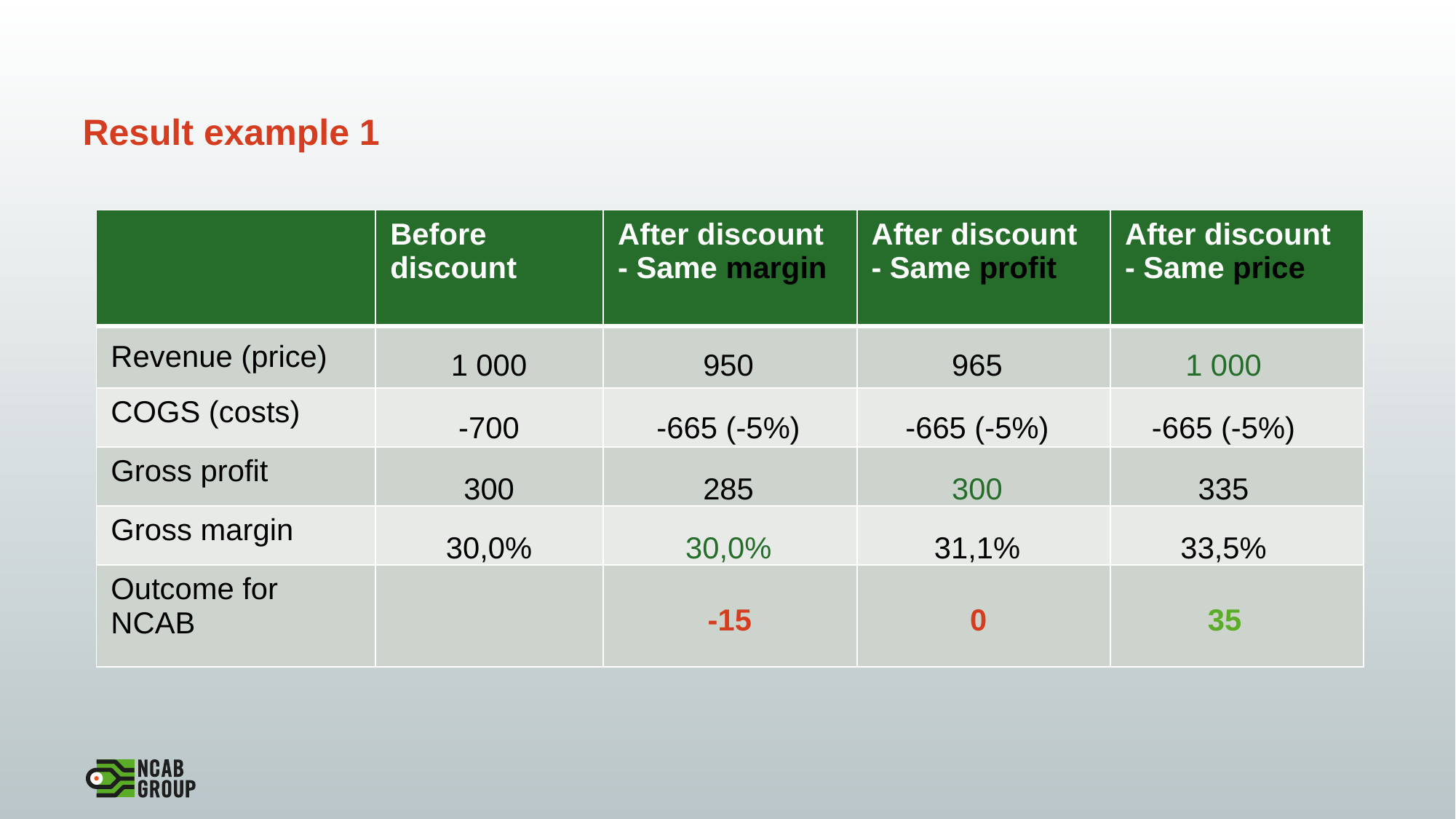

# Result example 1
|  | Before discount | After discount - Same margin | After discount - Same profit | After discount - Same price |
| --- | --- | --- | --- | --- |
| Revenue (price) |  |  |  |  |
| COGS (costs) |  |  |  |  |
| Gross profit |  |  |  |  |
| Gross margin |  |  |  |  |
| Outcome for NCAB |  |  |  |  |
1 000
950
965
1 000
-700
-665 (-5%)
-665 (-5%)
-665 (-5%)
300
285
300
335
30,0%
30,0%
31,1%
33,5%
-15
0
35